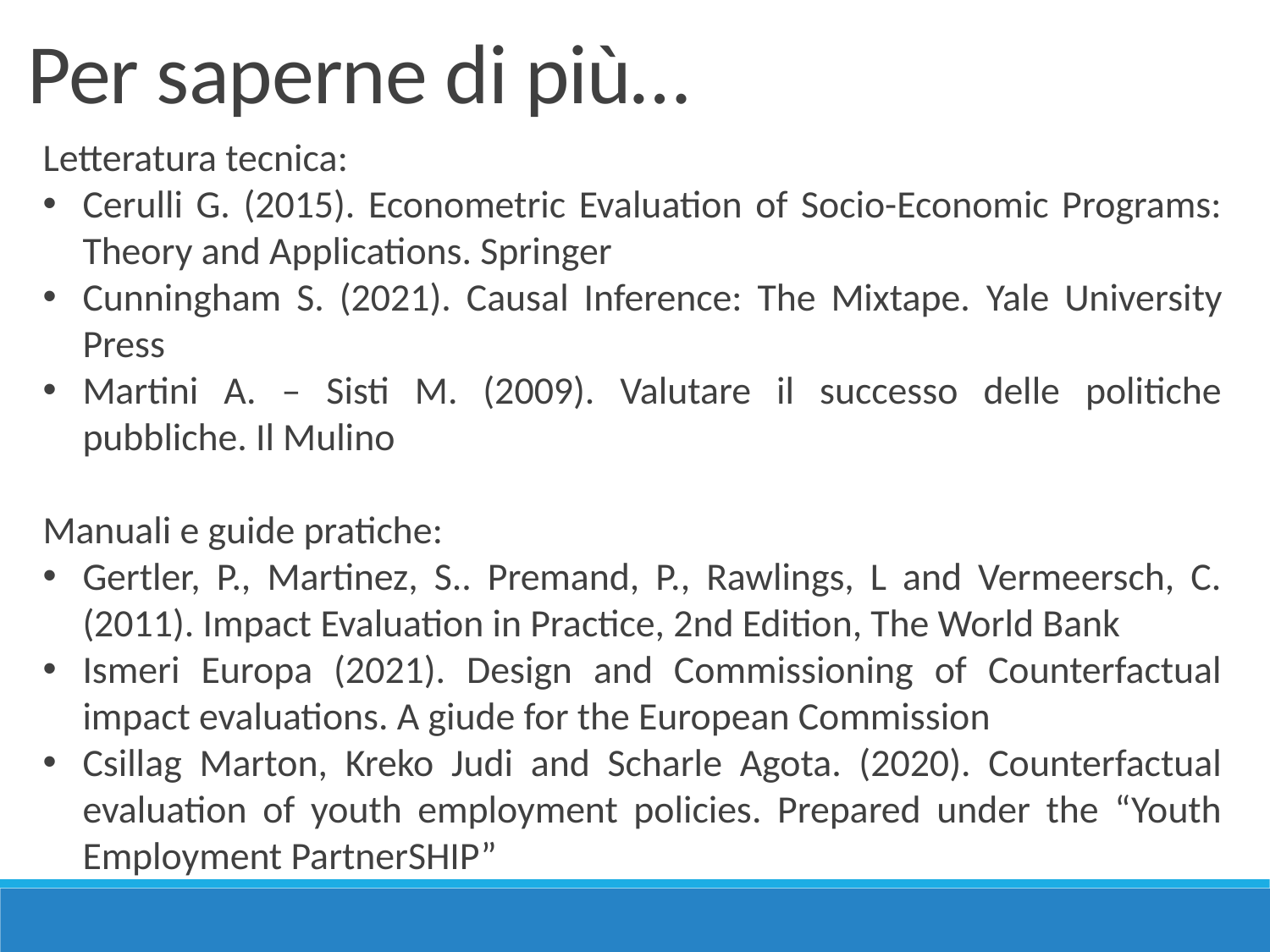

Per saperne di più…
Letteratura tecnica:
Cerulli G. (2015). Econometric Evaluation of Socio-Economic Programs: Theory and Applications. Springer
Cunningham S. (2021). Causal Inference: The Mixtape. Yale University Press
Martini A. – Sisti M. (2009). Valutare il successo delle politiche pubbliche. Il Mulino

Manuali e guide pratiche:
Gertler, P., Martinez, S.. Premand, P., Rawlings, L and Vermeersch, C. (2011). Impact Evaluation in Practice, 2nd Edition, The World Bank
Ismeri Europa (2021). Design and Commissioning of Counterfactual impact evaluations. A giude for the European Commission
Csillag Marton, Kreko Judi and Scharle Agota. (2020). Counterfactual evaluation of youth employment policies. Prepared under the “Youth Employment PartnerSHIP”